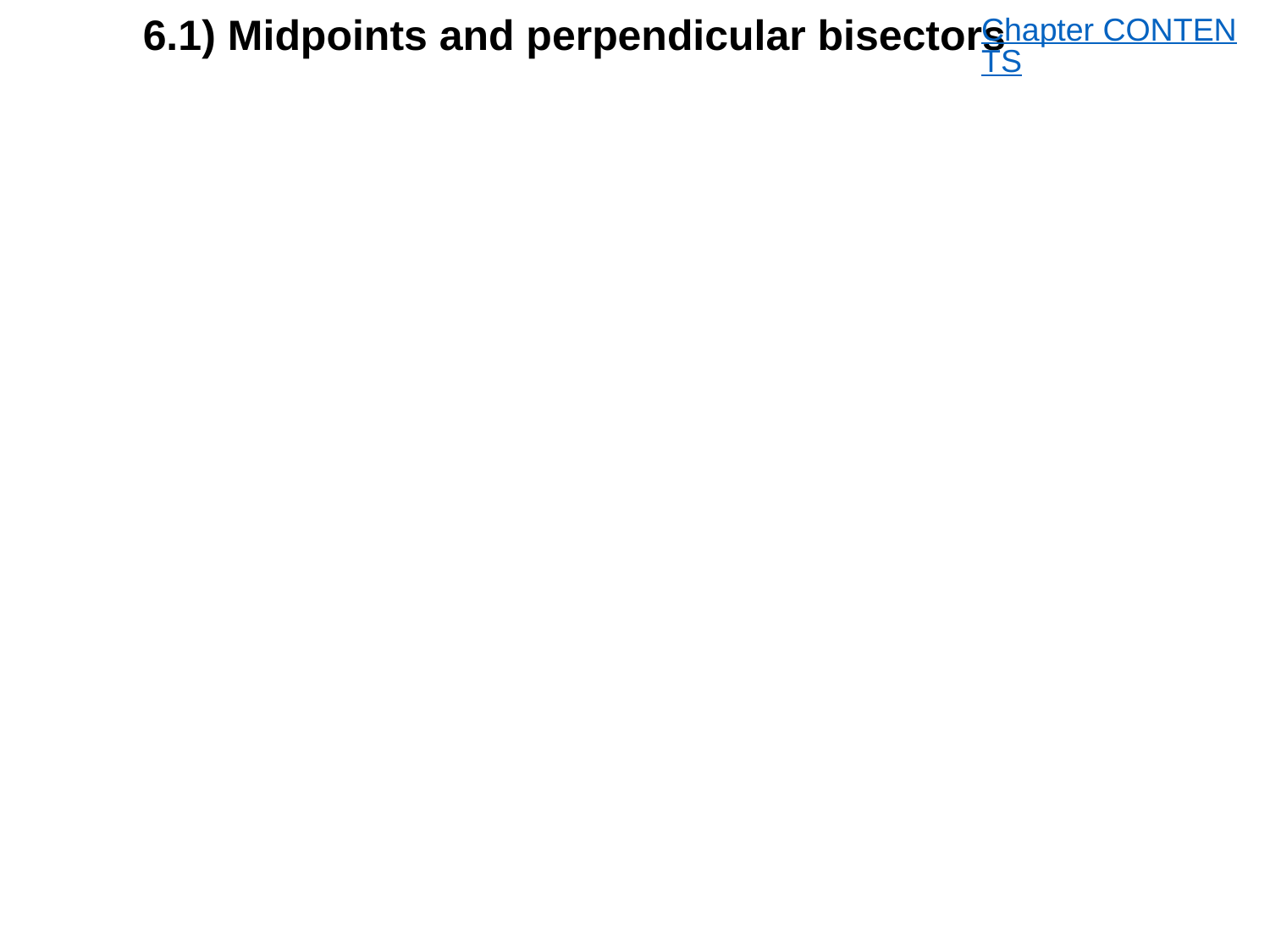

# 6.1) Midpoints and perpendicular bisectors
Chapter CONTENTS